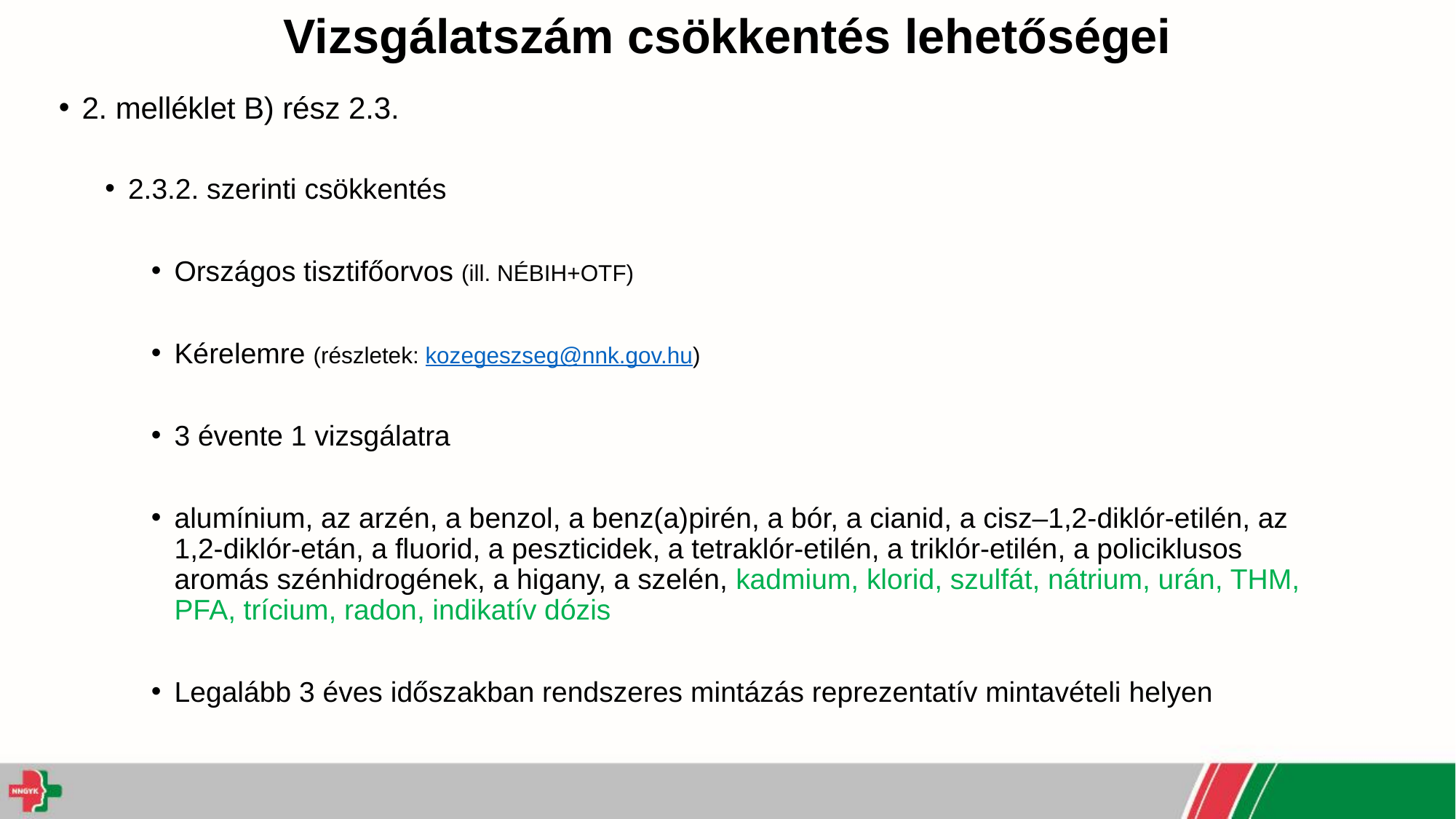

# Vizsgálatszám csökkentés lehetőségei
2. melléklet B) rész 2.3.

2.3.2. szerinti csökkentés

Országos tisztifőorvos (ill. NÉBIH+OTF)

Kérelemre (részletek: kozegeszseg@nnk.gov.hu)

3 évente 1 vizsgálatra

alumínium, az arzén, a benzol, a benz(a)pirén, a bór, a cianid, a cisz–1,2-diklór-etilén, az 1,2-diklór-etán, a fluorid, a peszticidek, a tetraklór-etilén, a triklór-etilén, a policiklusos aromás szénhidrogének, a higany, a szelén, kadmium, klorid, szulfát, nátrium, urán, THM, PFA, trícium, radon, indikatív dózis

Legalább 3 éves időszakban rendszeres mintázás reprezentatív mintavételi helyen